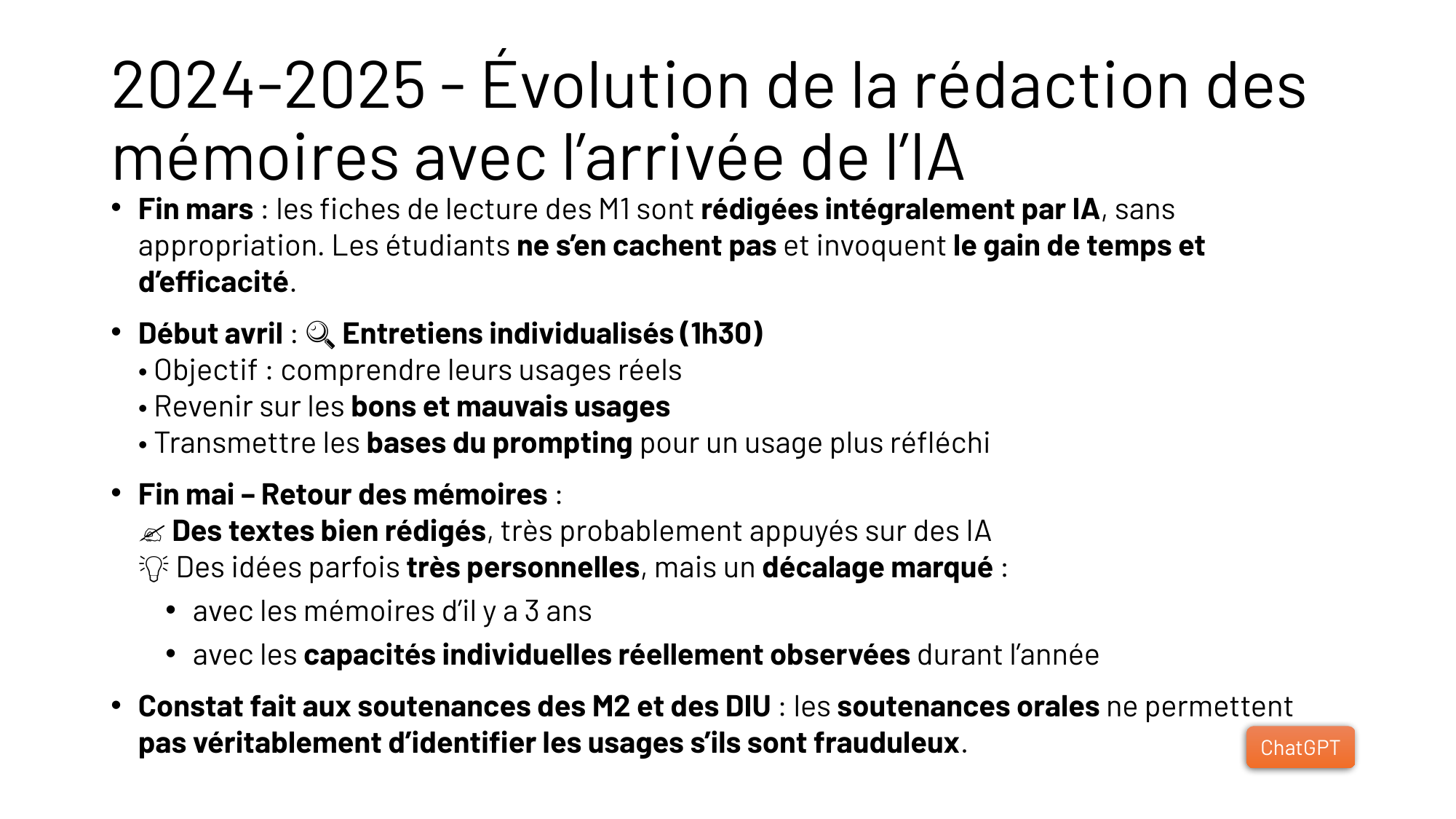

# 2024-2025 - Évolution de la rédaction des mémoires avec l’arrivée de l’IA
Fin mars : les fiches de lecture des M1 sont rédigées intégralement par IA, sans appropriation. Les étudiants ne s’en cachent pas et invoquent le gain de temps et d’efficacité.
Début avril : 🔍 Entretiens individualisés (1h30)
• Objectif : comprendre leurs usages réels
• Revenir sur les bons et mauvais usages
• Transmettre les bases du prompting pour un usage plus réfléchi
Fin mai – Retour des mémoires :
✍️ Des textes bien rédigés, très probablement appuyés sur des IA
💡 Des idées parfois très personnelles, mais un décalage marqué :
avec les mémoires d’il y a 3 ans
avec les capacités individuelles réellement observées durant l’année
Constat fait aux soutenances des M2 et des DIU : les soutenances orales ne permettent pas véritablement d’identifier les usages s’ils sont frauduleux.

ChatGPT